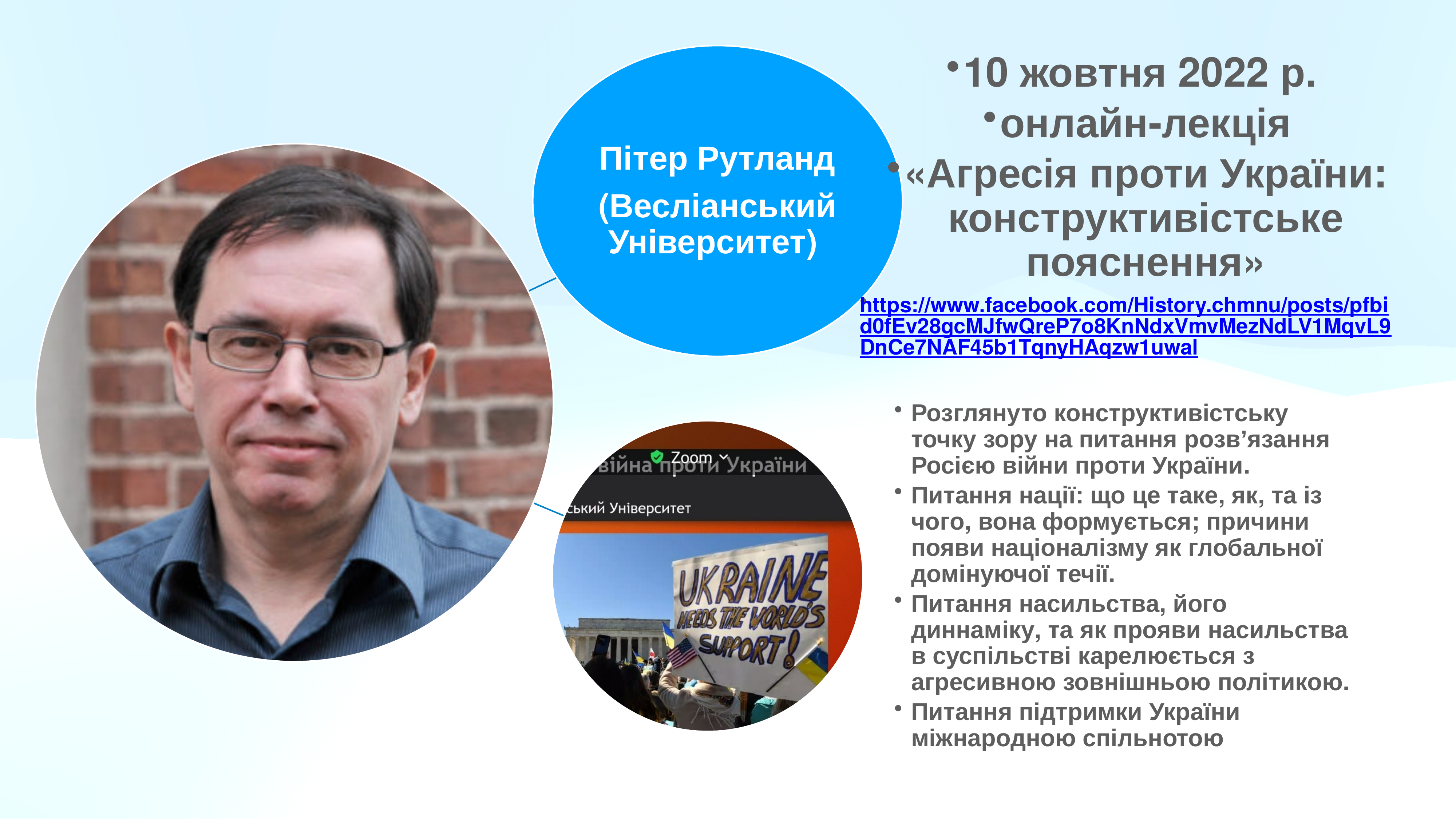

Пітер Рутланд
(Весліанський Університет)

10 жовтня 2022 р.
онлайн-лекція
«Агресія проти України: конструктивістське пояснення»
https://www.facebook.com/History.chmnu/posts/pfbid0fEv28gcMJfwQreP7o8KnNdxVmvMezNdLV1MqvL9DnCe7NAF45b1TqnyHAqzw1uwal

Розглянуто конструктивістську точку зору на питання розвʼязання Росією війни проти України.
Питання нації: що це таке, як, та із чого, вона формується; причини появи націоналізму як глобальної домінуючої течії.
Питання насильства, його диннаміку, та як прояви насильства в суспільстві карелюється з агресивною зовнішньою політикою.
Питання підтримки України міжнародною спільнотою